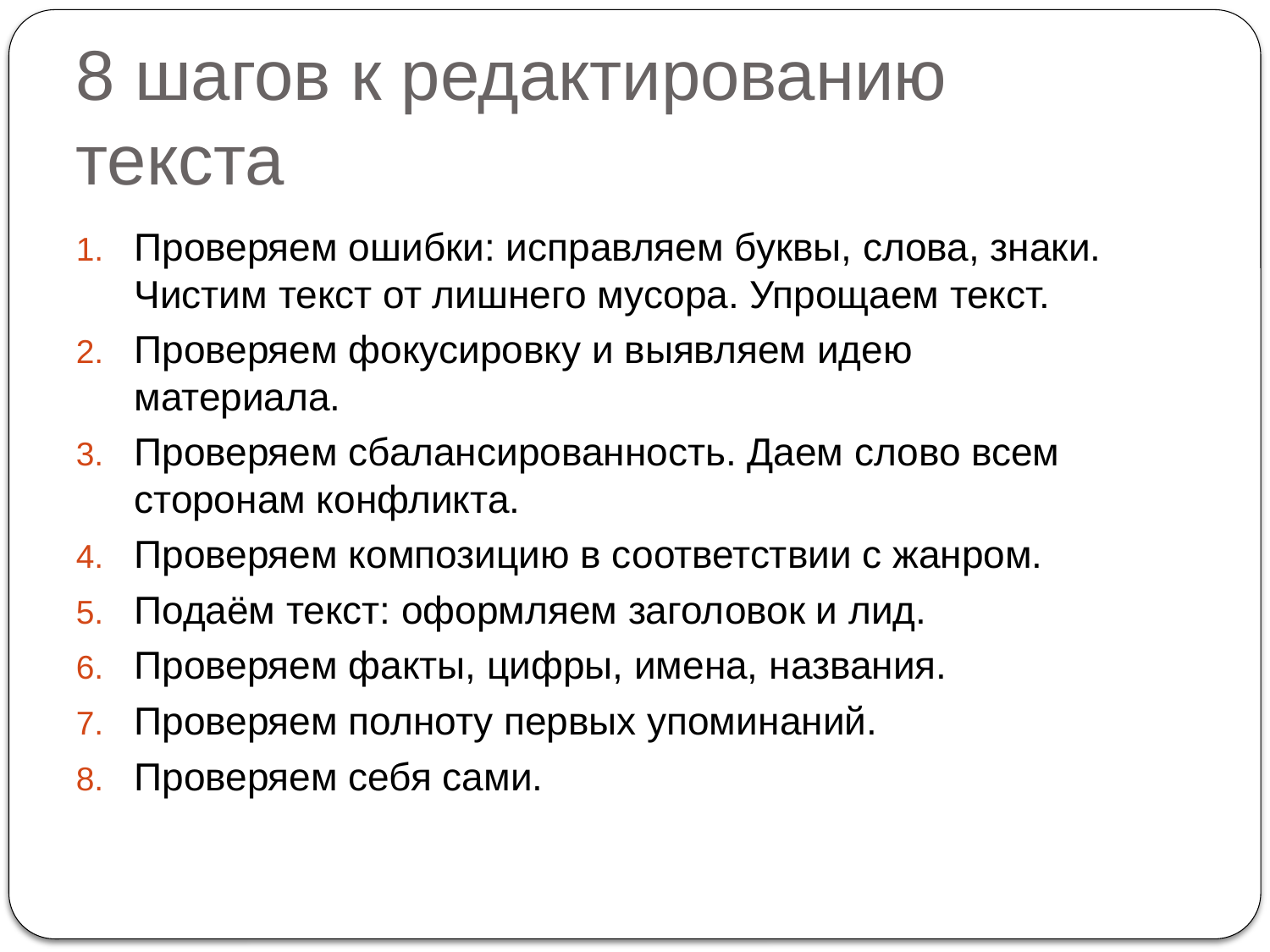

# 8 шагов к редактированию текста
Проверяем ошибки: исправляем буквы, слова, знаки. Чистим текст от лишнего мусора. Упрощаем текст.
Проверяем фокусировку и выявляем идею материала.
Проверяем сбалансированность. Даем слово всем сторонам конфликта.
Проверяем композицию в соответствии с жанром.
Подаём текст: оформляем заголовок и лид.
Проверяем факты, цифры, имена, названия.
Проверяем полноту первых упоминаний.
Проверяем себя сами.